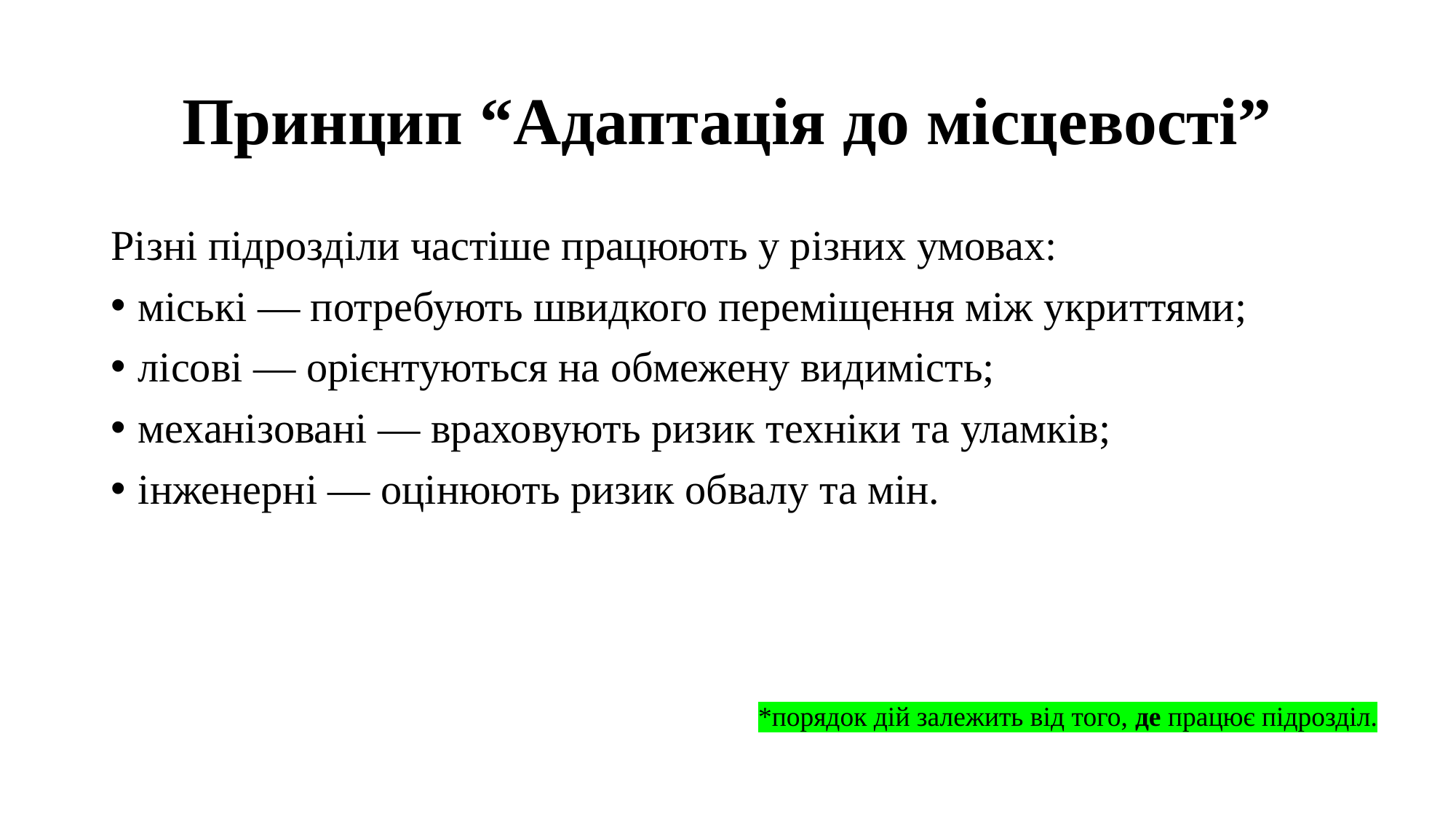

# Принцип “Адаптація до місцевості”
Різні підрозділи частіше працюють у різних умовах:
міські — потребують швидкого переміщення між укриттями;
лісові — орієнтуються на обмежену видимість;
механізовані — враховують ризик техніки та уламків;
інженерні — оцінюють ризик обвалу та мін.

*порядок дій залежить від того, де працює підрозділ.